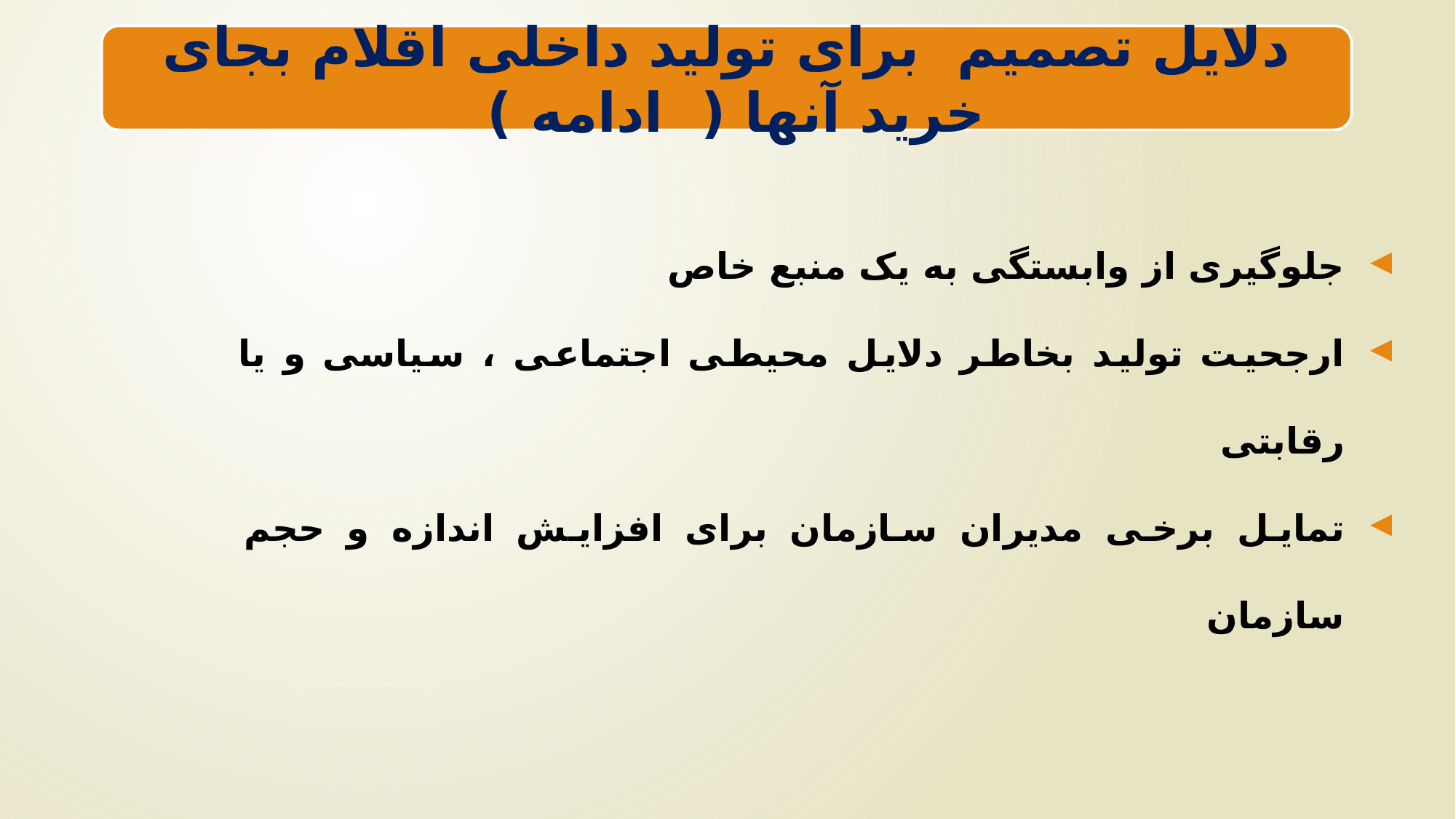

دلایل تصمیم  برای تولید داخلی اقلام بجای خرید آنها (  ادامه )
جلوگیری از وابستگی به یک منبع خاص
ارجحیت تولید بخاطر دلایل محیطی اجتماعی ، سیاسی و یا رقابتی
تمایل برخی مدیران سازمان برای افزایش اندازه و حجم سازمان